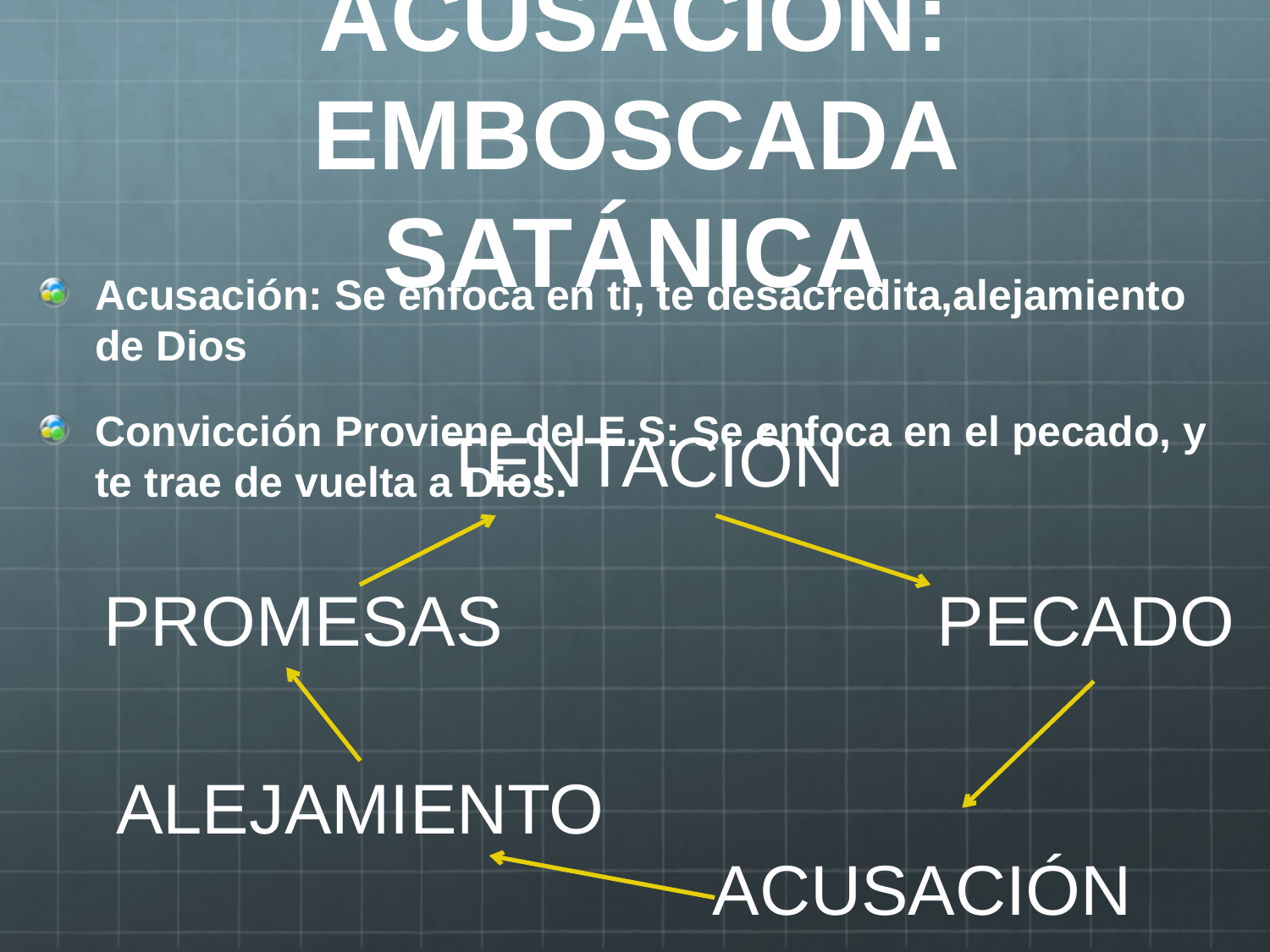

# ACUSACIÓN: EMBOSCADA SATÁNICA
Acusación: Se enfoca en ti, te desacredita,alejamiento de Dios
Convicción Proviene del E.S: Se enfoca en el pecado, y te trae de vuelta a Dios.
TENTACIÓN
PECADO
PROMESAS
ALEJAMIENTO
ACUSACIÓN